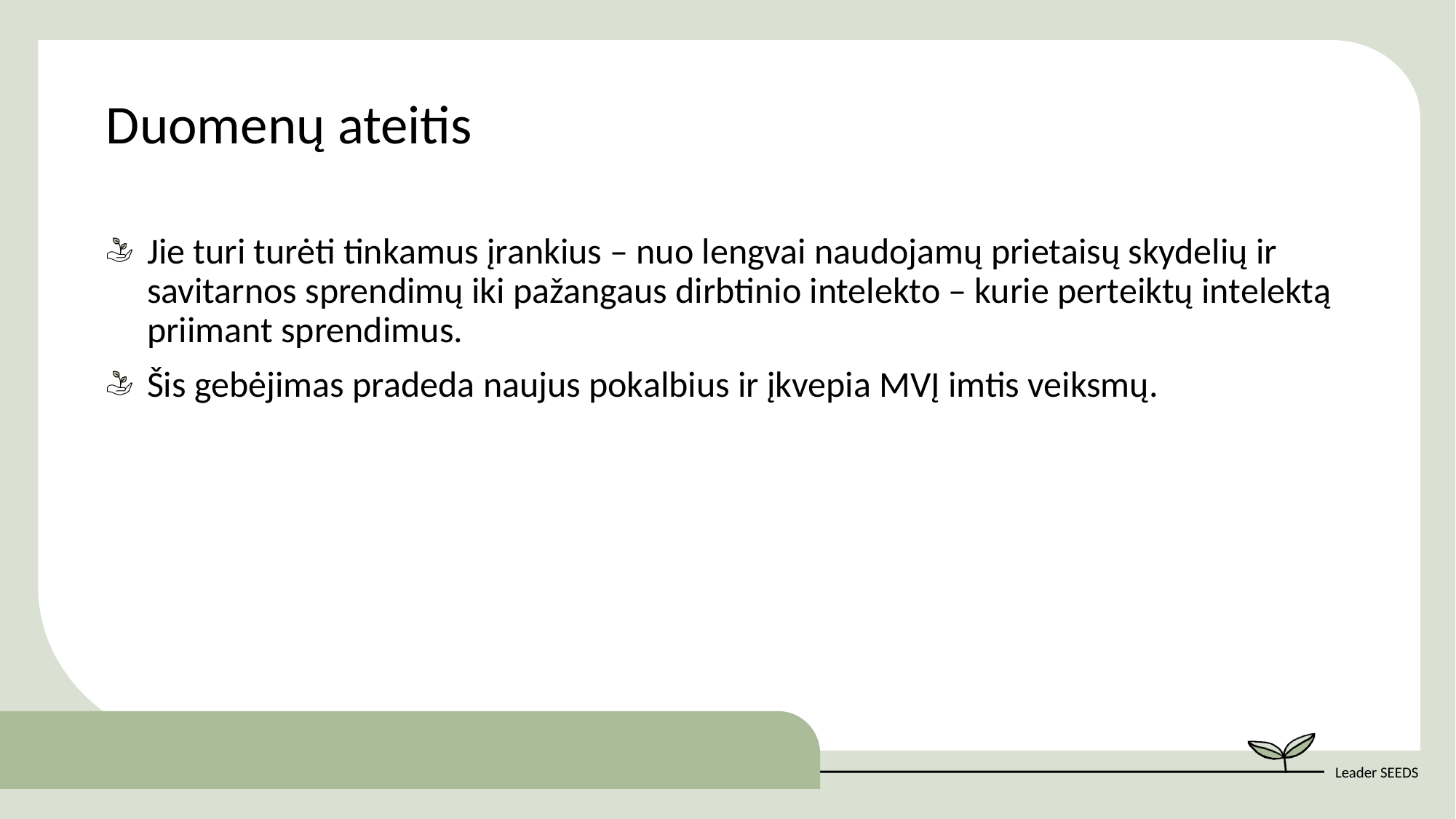

Duomenų ateitis
Jie turi turėti tinkamus įrankius – nuo lengvai naudojamų prietaisų skydelių ir savitarnos sprendimų iki pažangaus dirbtinio intelekto – kurie perteiktų intelektą priimant sprendimus.
Šis gebėjimas pradeda naujus pokalbius ir įkvepia MVĮ imtis veiksmų.